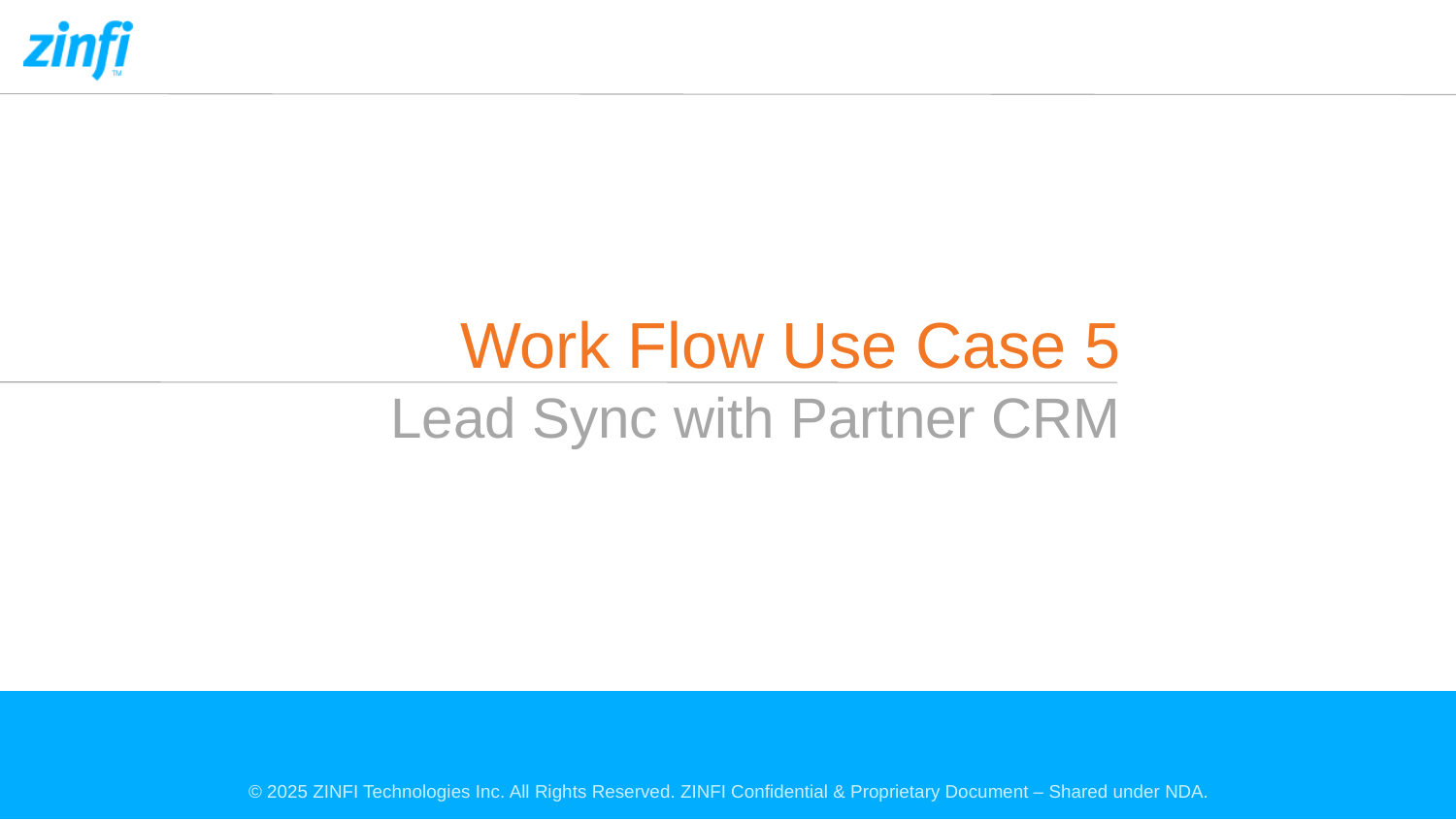

Work Flow Use Case 5
Lead Sync with Partner CRM
#